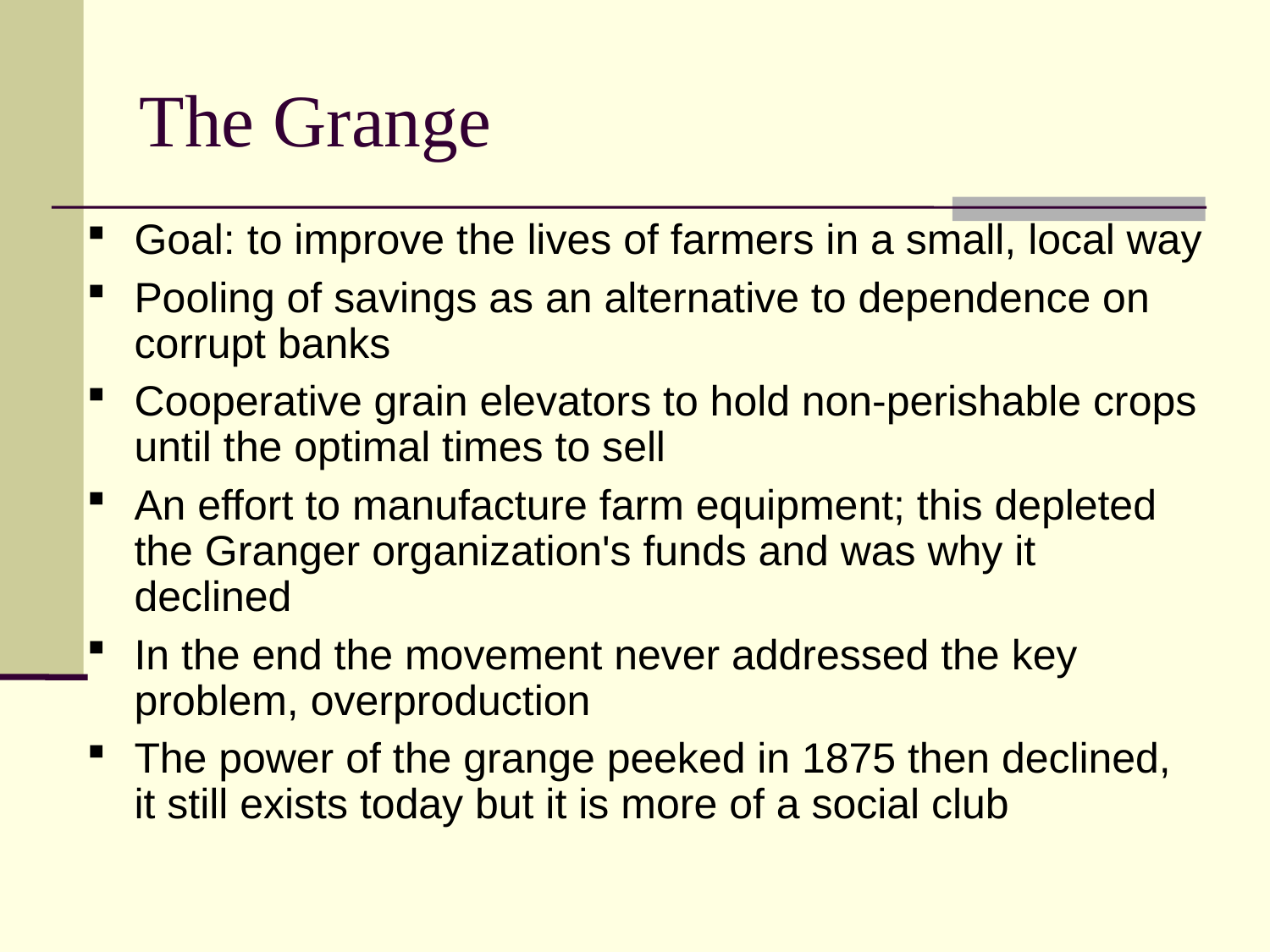

# The Grange
Goal: to improve the lives of farmers in a small, local way
Pooling of savings as an alternative to dependence on corrupt banks
Cooperative grain elevators to hold non-perishable crops until the optimal times to sell
An effort to manufacture farm equipment; this depleted the Granger organization's funds and was why it declined
In the end the movement never addressed the key problem, overproduction
The power of the grange peeked in 1875 then declined, it still exists today but it is more of a social club